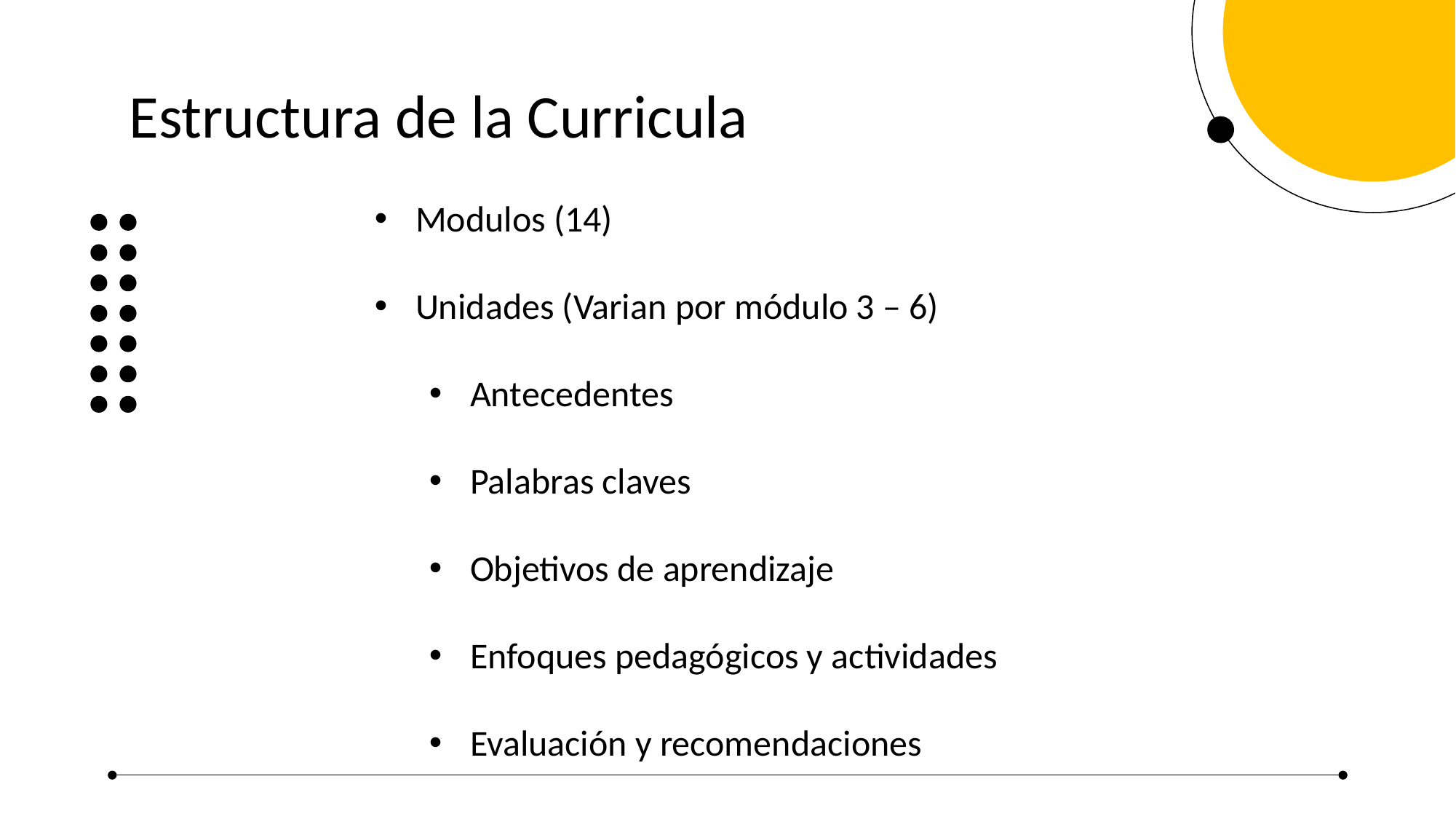

# Estructura de la Curricula
Modulos (14)

Unidades (Varian por módulo 3 – 6)

Antecedentes

Palabras claves

Objetivos de aprendizaje

Enfoques pedagógicos y actividades
Evaluación y recomendaciones